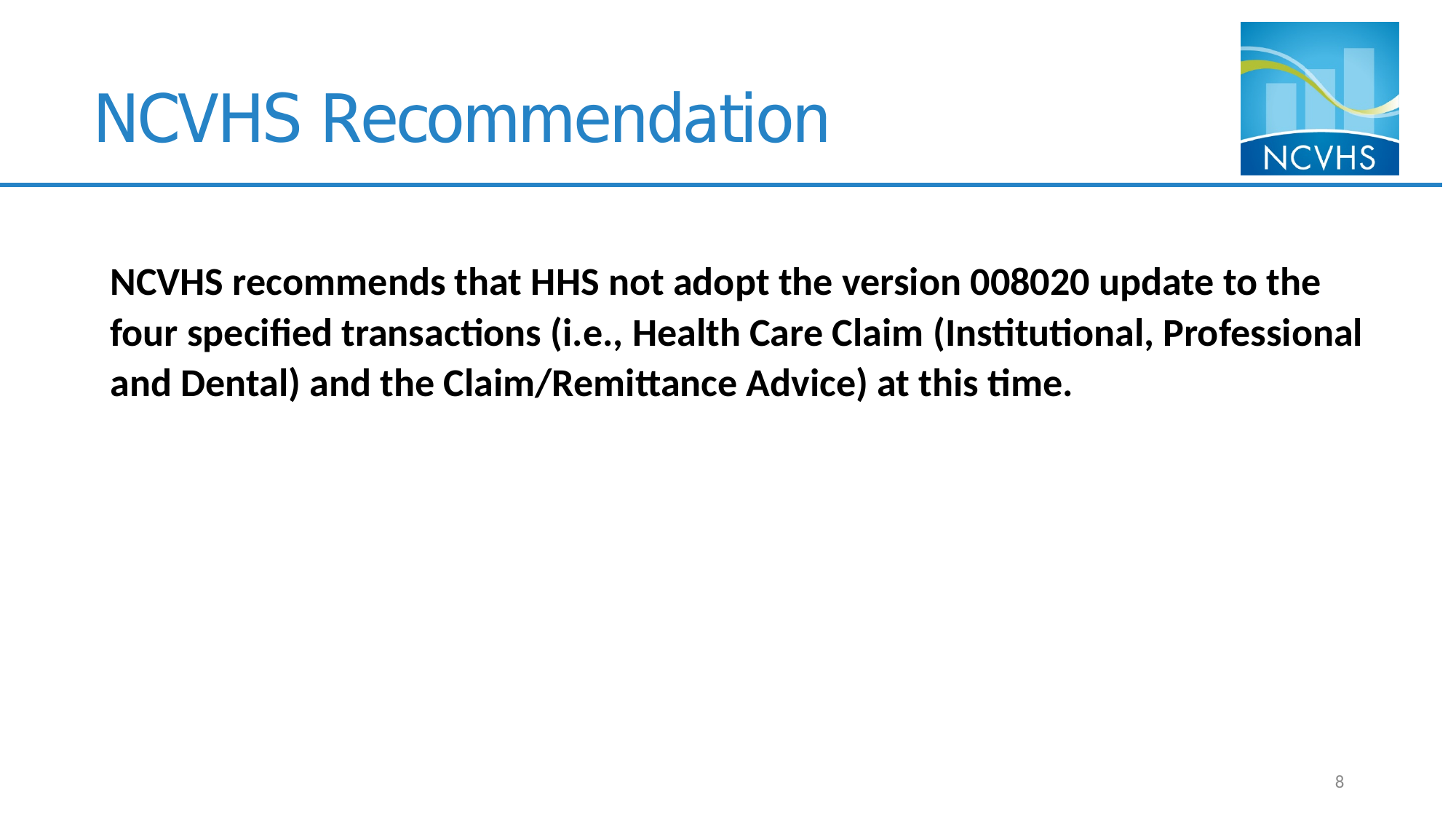

# NCVHS Recommendation

NCVHS recommends that HHS not adopt the version 008020 update to the four specified transactions (i.e., Health Care Claim (Institutional, Professional and Dental) and the Claim/Remittance Advice) at this time.

8